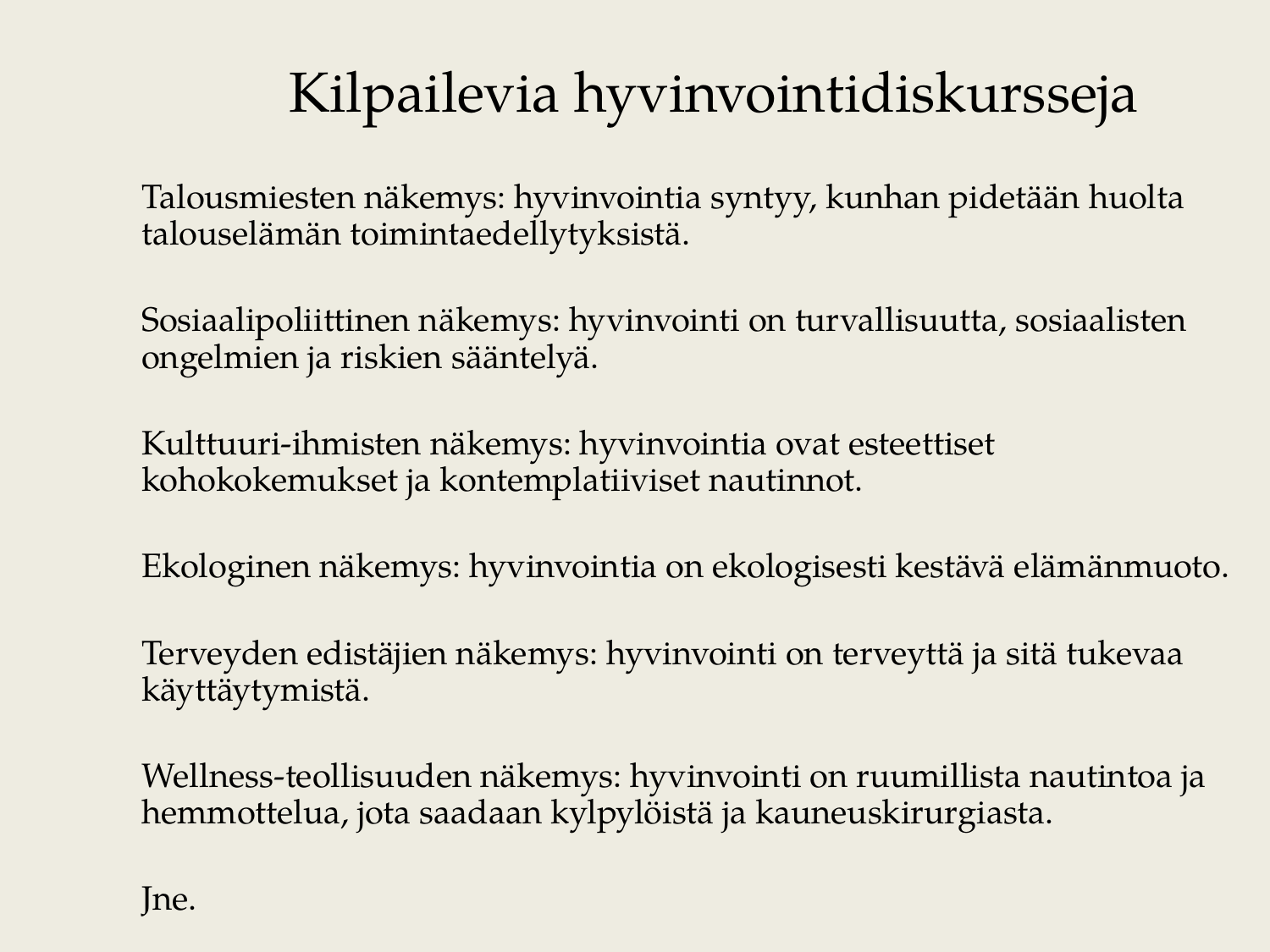

# Kilpailevia hyvinvointidiskursseja

Talousmiesten näkemys: hyvinvointia syntyy, kunhan pidetään huolta talouselämän toimintaedellytyksistä.

Sosiaalipoliittinen näkemys: hyvinvointi on turvallisuutta, sosiaalisten ongelmien ja riskien sääntelyä.

Kulttuuri-ihmisten näkemys: hyvinvointia ovat esteettiset kohokokemukset ja kontemplatiiviset nautinnot.

Ekologinen näkemys: hyvinvointia on ekologisesti kestävä elämänmuoto.

Terveyden edistäjien näkemys: hyvinvointi on terveyttä ja sitä tukevaa käyttäytymistä.

Wellness-teollisuuden näkemys: hyvinvointi on ruumillista nautintoa ja hemmottelua, jota saadaan kylpylöistä ja kauneuskirurgiasta.

Jne.